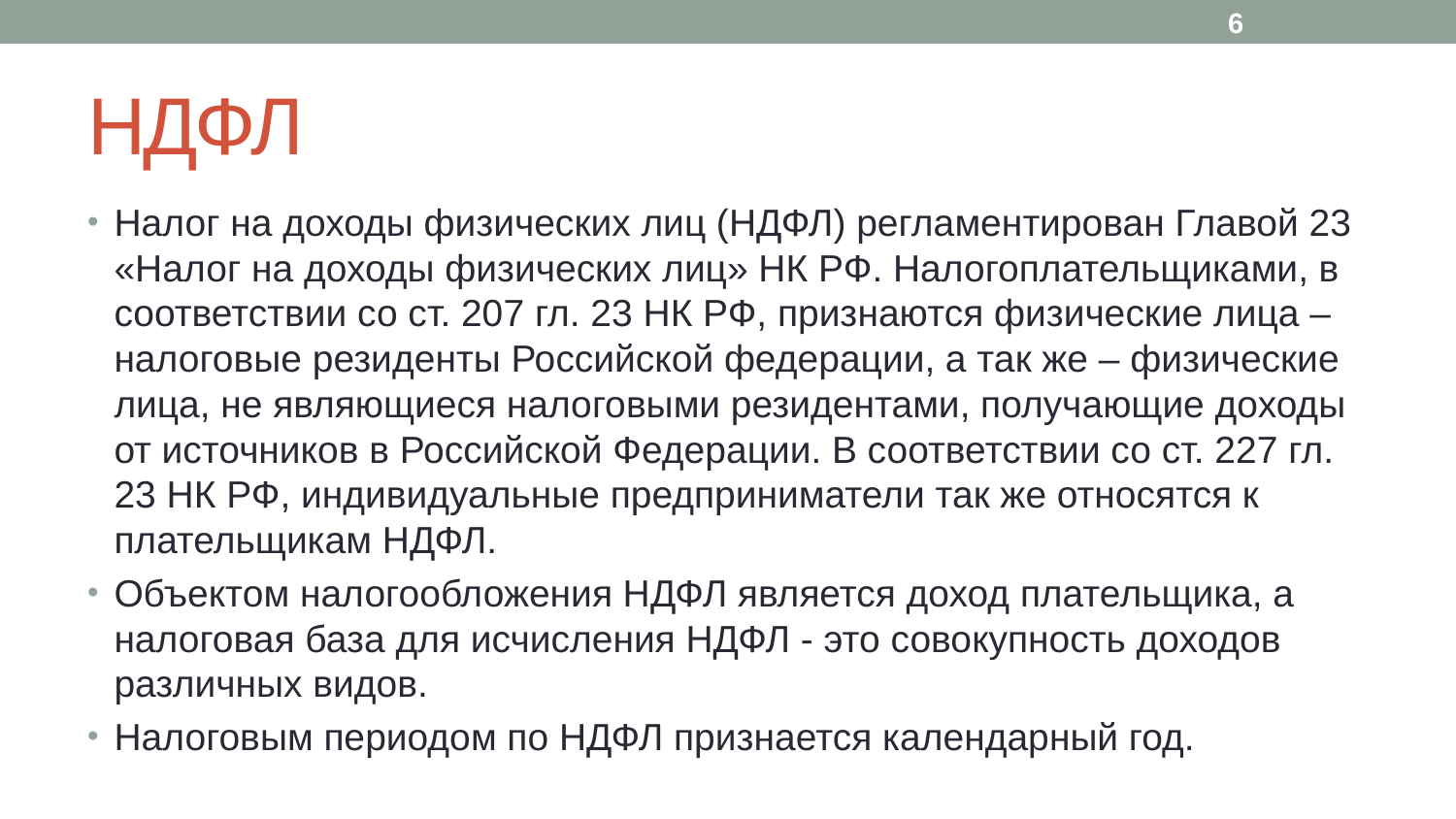

6
# НДФЛ
Налог на доходы физических лиц (НДФЛ) регламентирован Главой 23 «Налог на доходы физических лиц» НК РФ. Налогоплательщиками, в соответствии со ст. 207 гл. 23 НК РФ, признаются физические лица – налоговые резиденты Российской федерации, а так же – физические лица, не являющиеся налоговыми резидентами, получающие доходы от источников в Российской Федерации. В соответствии со ст. 227 гл. 23 НК РФ, индивидуальные предприниматели так же относятся к плательщикам НДФЛ.
Объектом налогообложения НДФЛ является доход плательщика, а налоговая база для исчисления НДФЛ - это совокупность доходов различных видов.
Налоговым периодом по НДФЛ признается календарный год.